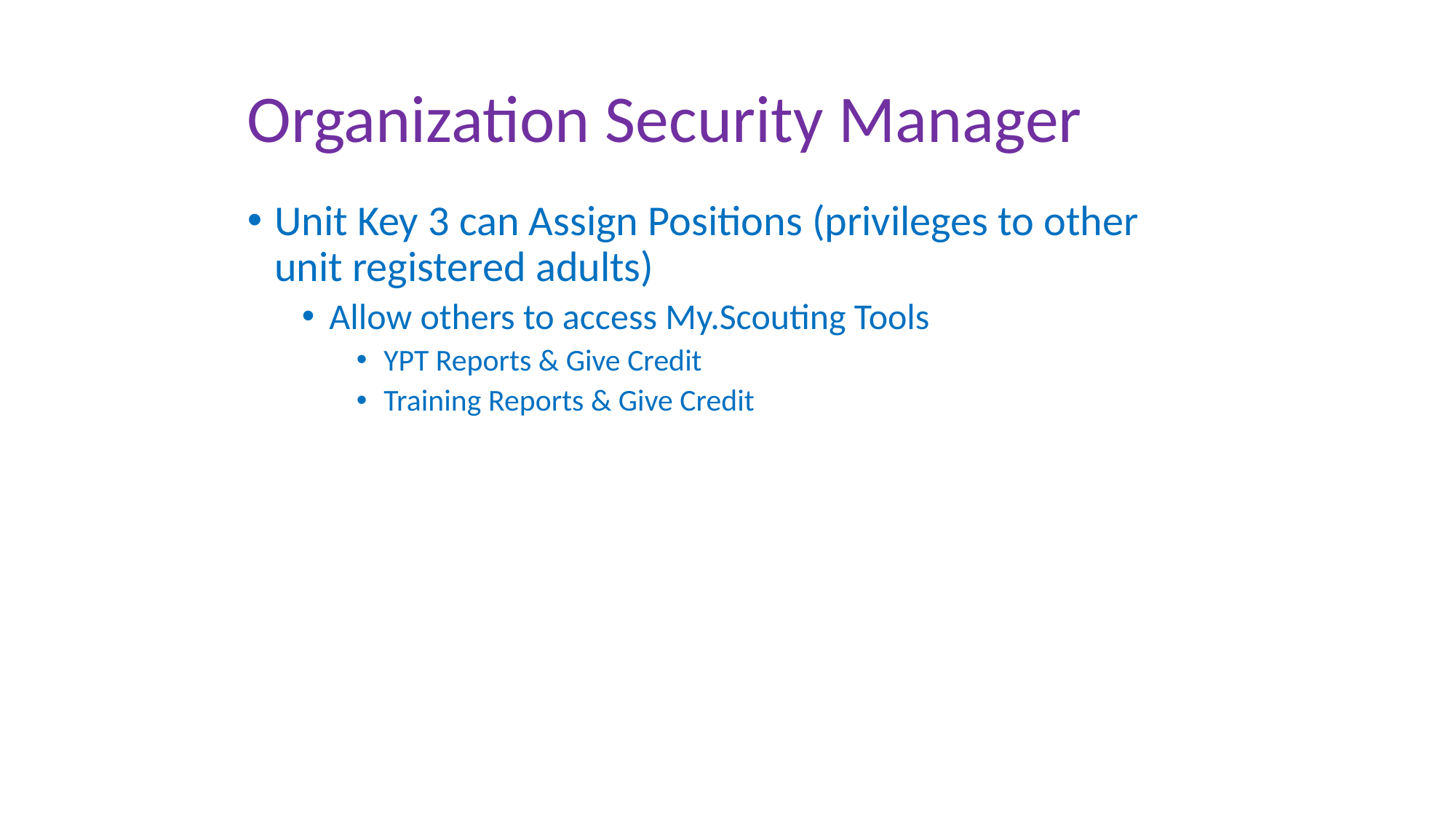

# Organization Security Manager
Unit Key 3 can Assign Positions (privileges to other unit registered adults)
Allow others to access My.Scouting Tools
YPT Reports & Give Credit
Training Reports & Give Credit